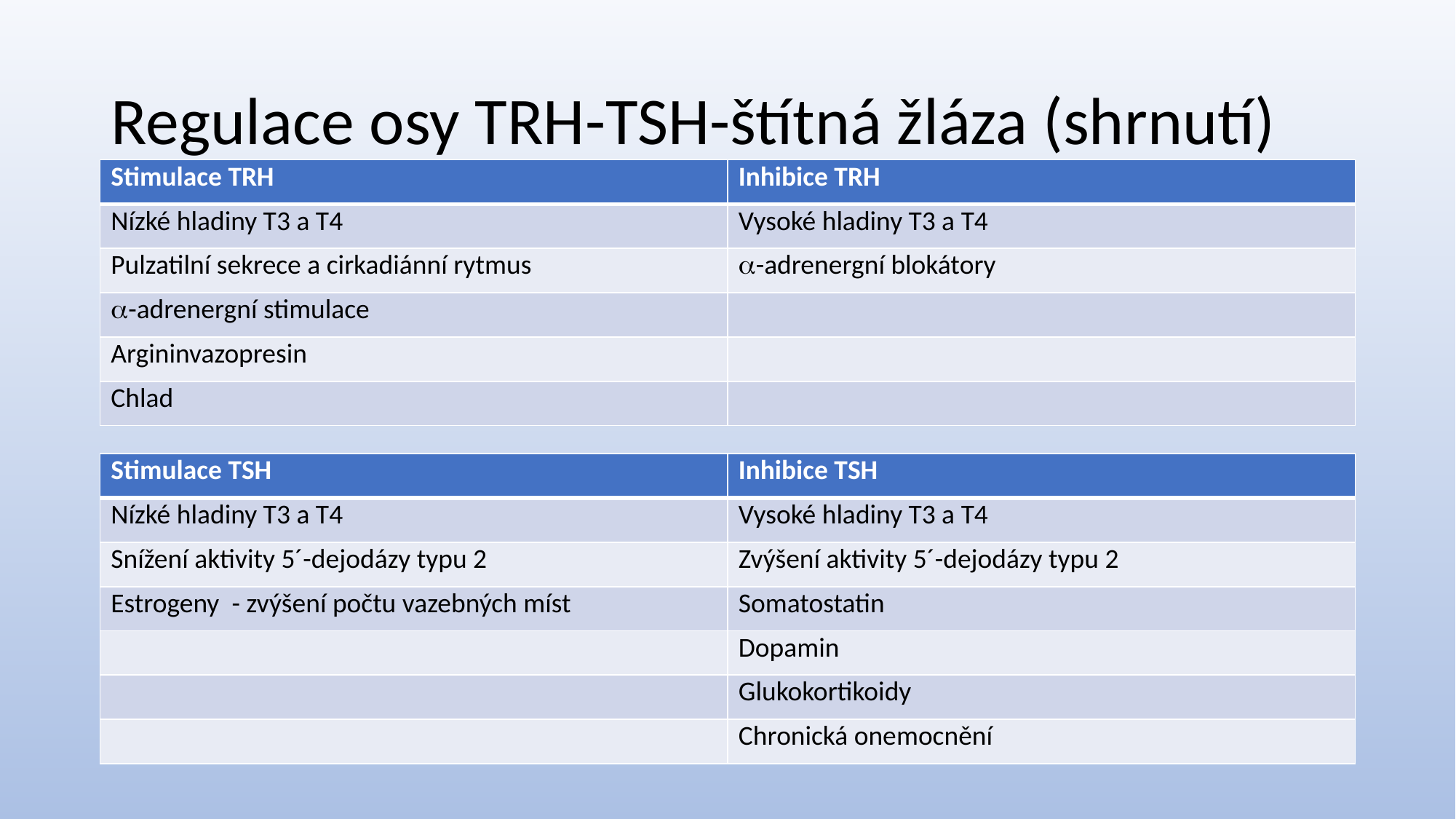

# Regulace osy TRH-TSH-štítná žláza (shrnutí)
| Stimulace TRH | Inhibice TRH |
| --- | --- |
| Nízké hladiny T3 a T4 | Vysoké hladiny T3 a T4 |
| Pulzatilní sekrece a cirkadiánní rytmus | α-adrenergní blokátory |
| α-adrenergní stimulace |  |
| Argininvazopresin |  |
| Chlad |  |
| Stimulace TSH | Inhibice TSH |
| --- | --- |
| Nízké hladiny T3 a T4 | Vysoké hladiny T3 a T4 |
| Snížení aktivity 5´-dejodázy typu 2 | Zvýšení aktivity 5´-dejodázy typu 2 |
| Estrogeny - zvýšení počtu vazebných míst | Somatostatin |
|  | Dopamin |
|  | Glukokortikoidy |
|  | Chronická onemocnění |